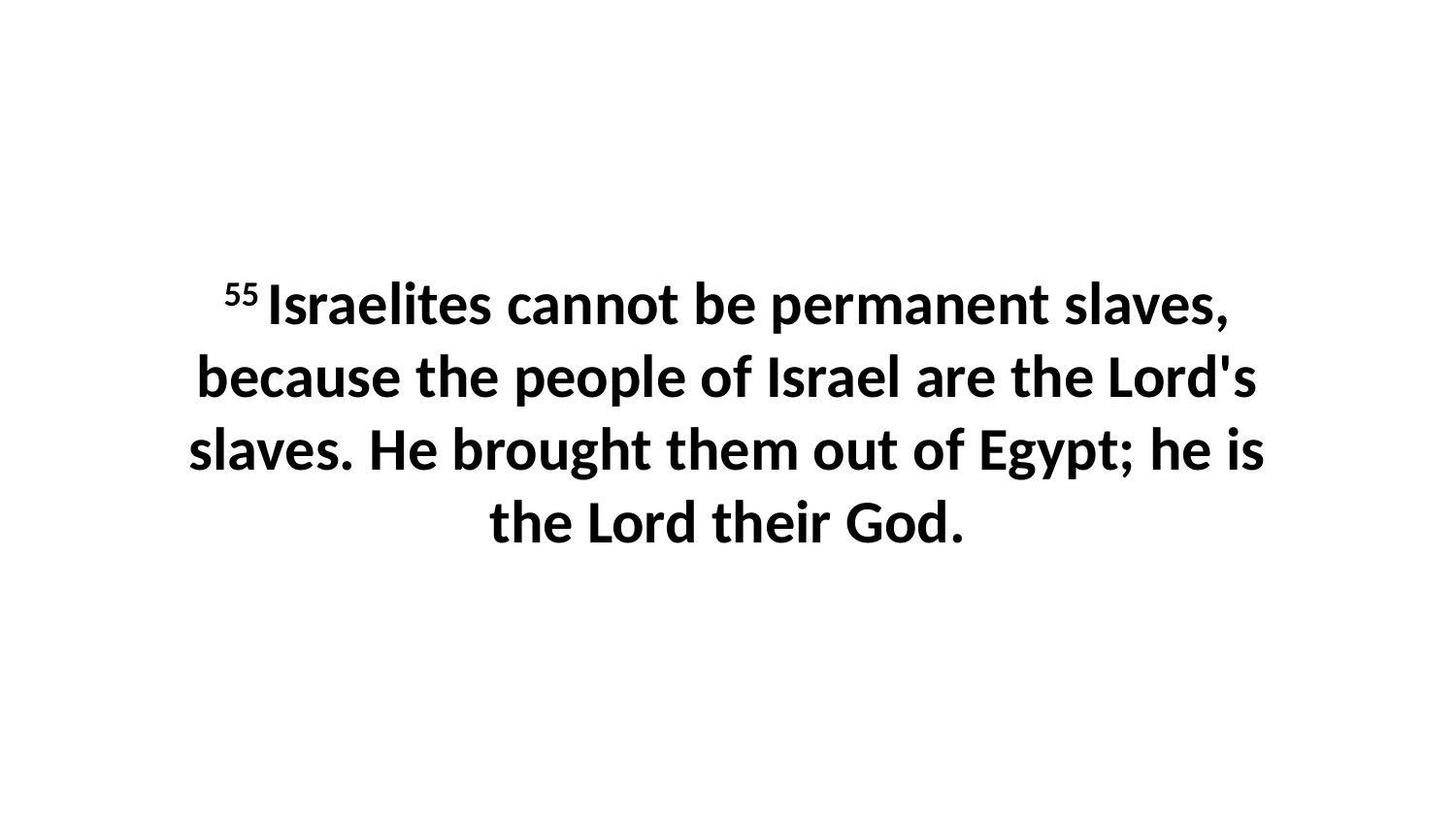

55 Israelites cannot be permanent slaves, because the people of Israel are the Lord's slaves. He brought them out of Egypt; he is the Lord their God.